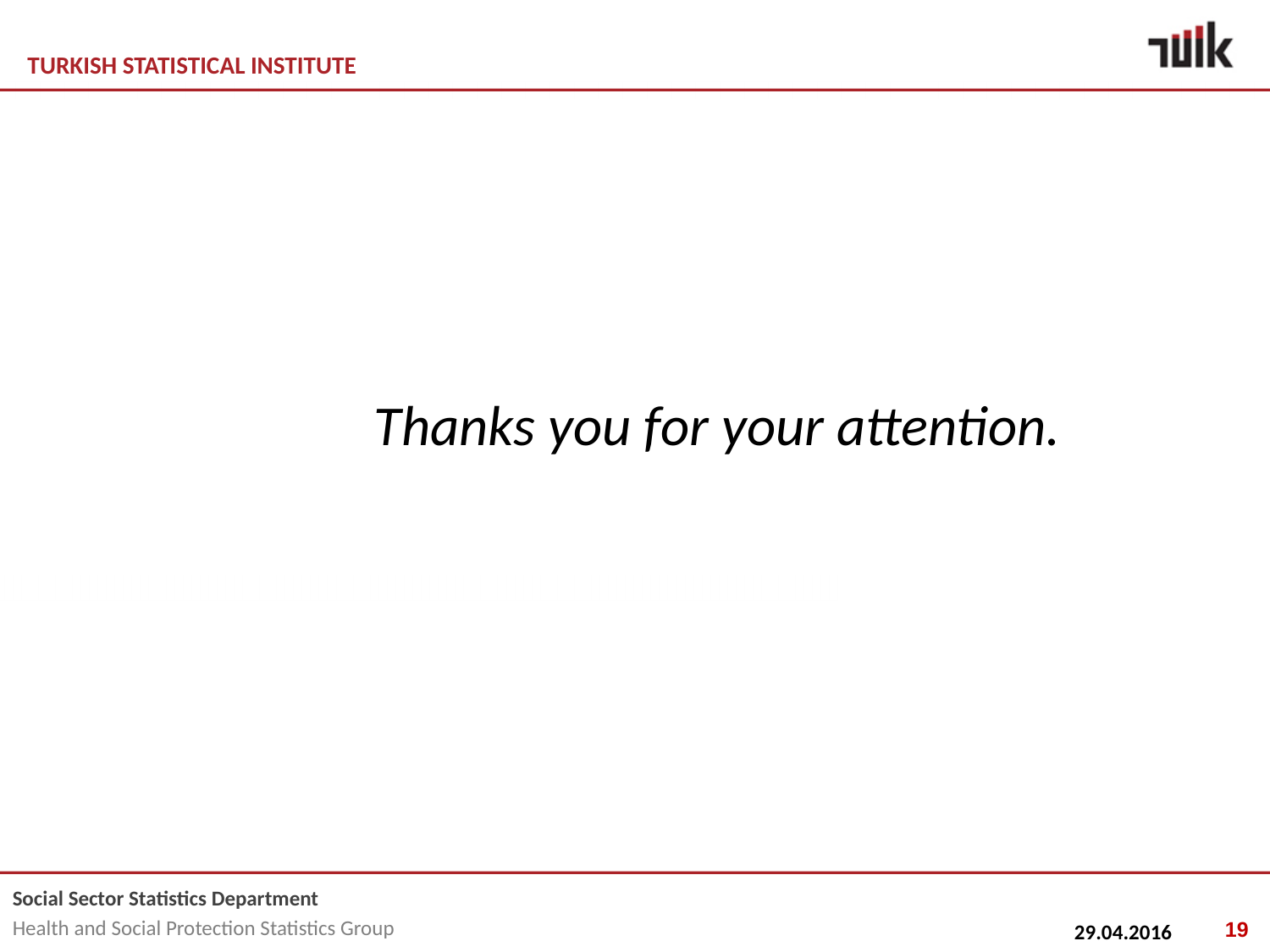

Thanks you for your attention.

19
29.04.2016